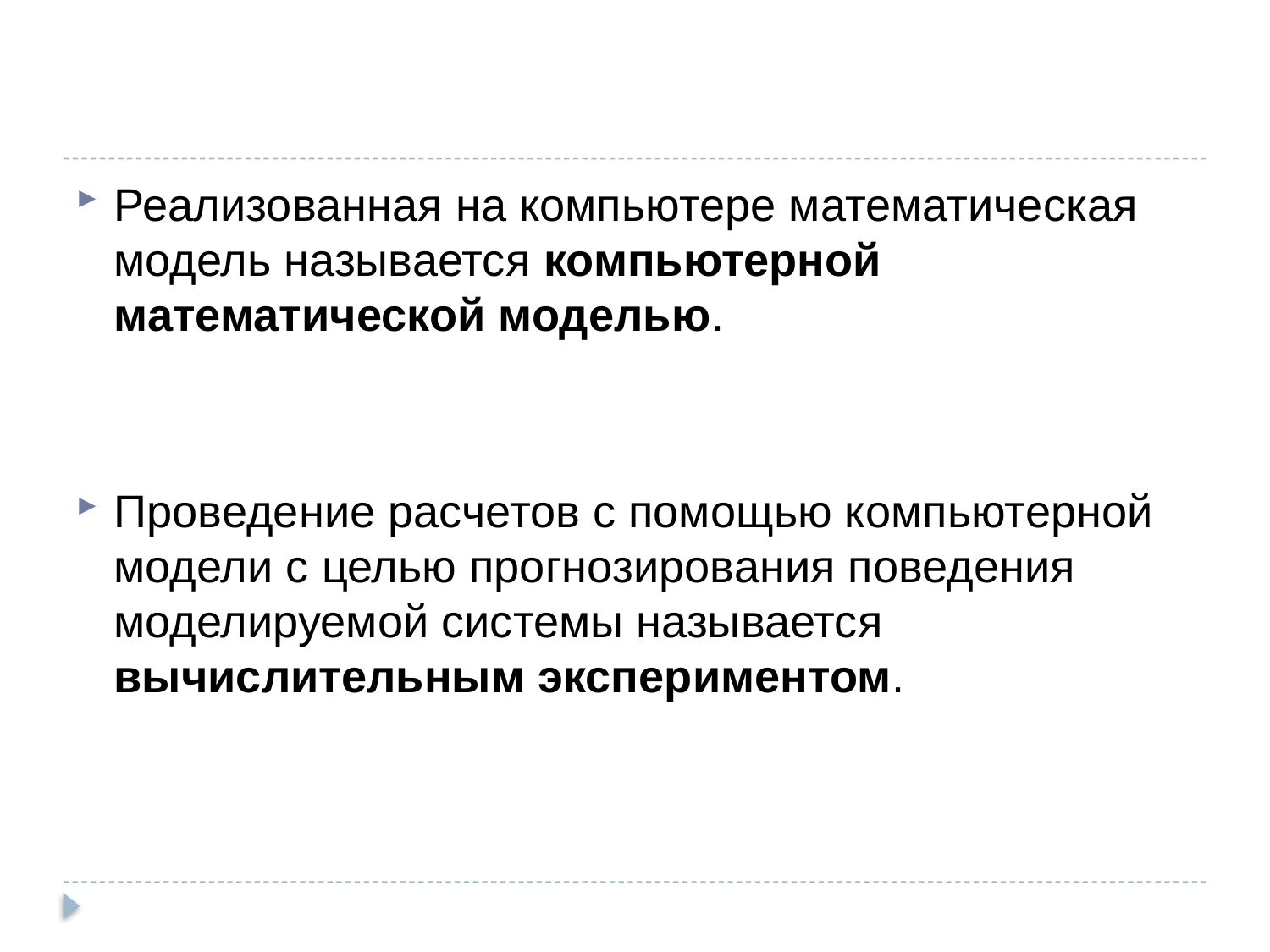

Реализованная на компьютере математическая модель называется компьютерной математической моделью.

Проведение расчетов с помощью компьютерной модели с целью прогнозирования поведения моделируемой системы называется вычислительным экспериментом.